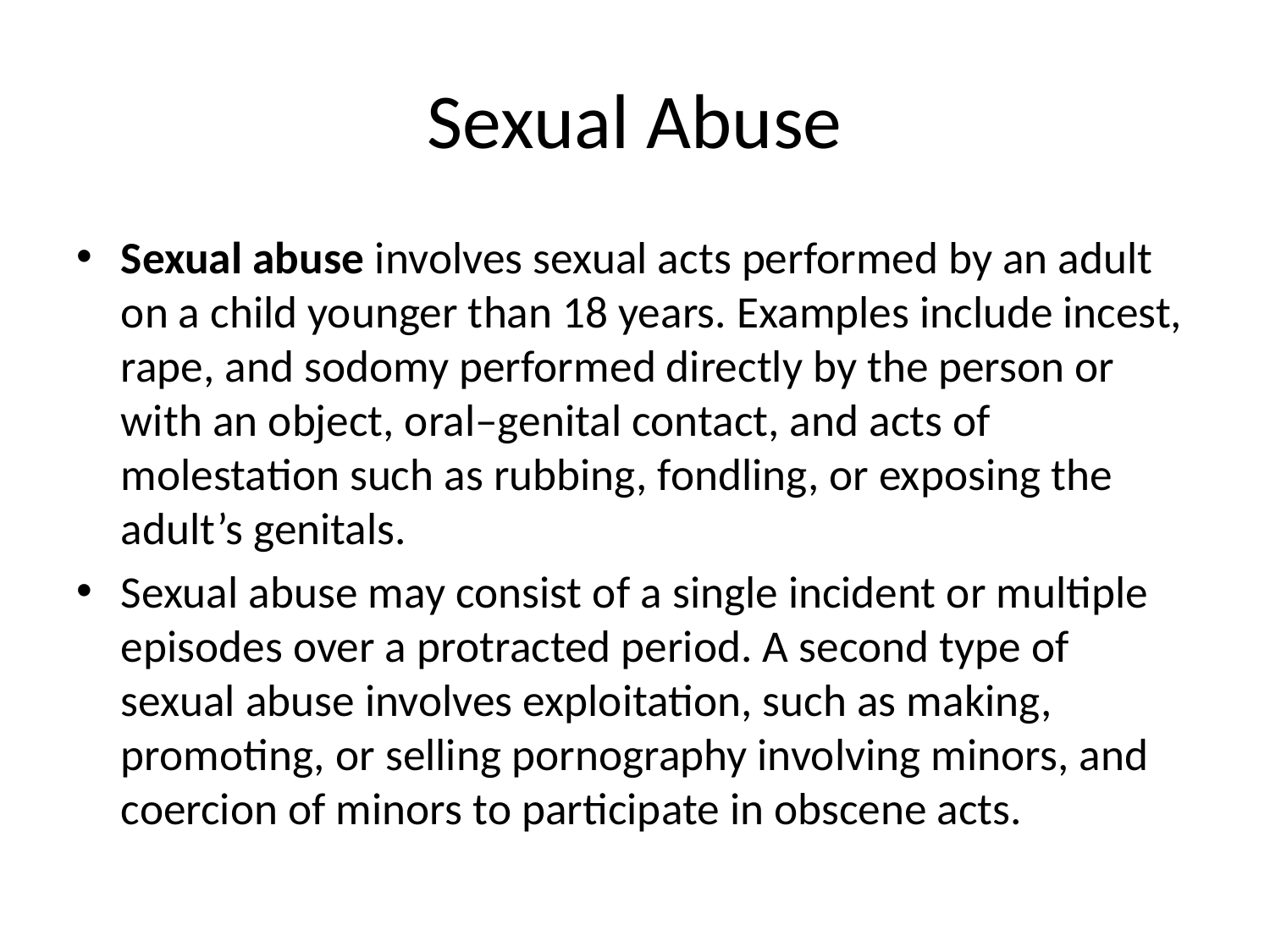

# Sexual Abuse
Sexual abuse involves sexual acts performed by an adult on a child younger than 18 years. Examples include incest, rape, and sodomy performed directly by the person or with an object, oral–genital contact, and acts of molestation such as rubbing, fondling, or exposing the adult’s genitals.
Sexual abuse may consist of a single incident or multiple episodes over a protracted period. A second type of sexual abuse involves exploitation, such as making, promoting, or selling pornography involving minors, and coercion of minors to participate in obscene acts.